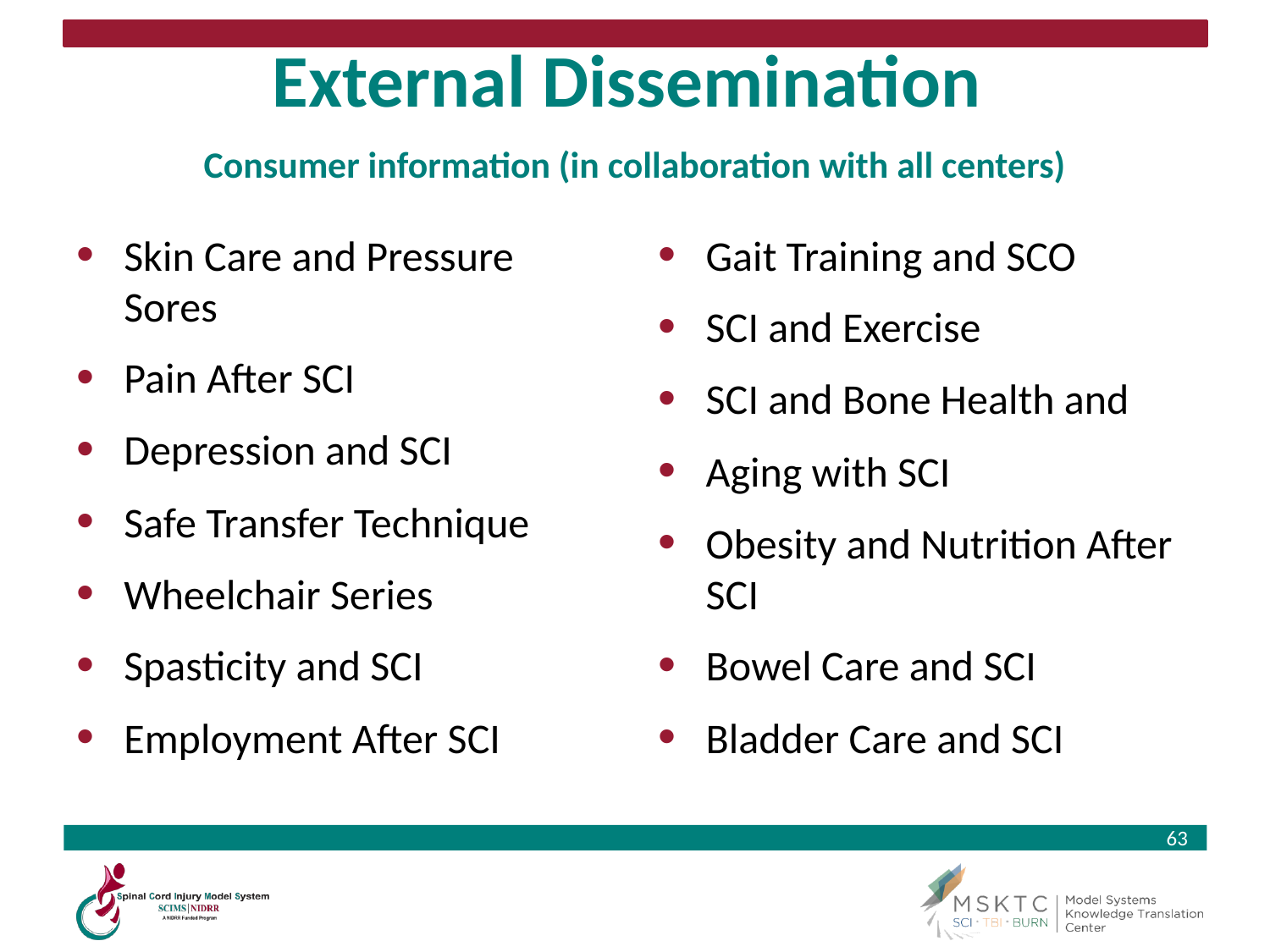

# External Dissemination Consumer information (in collaboration with all centers)
Skin Care and Pressure Sores
Pain After SCI
Depression and SCI
Safe Transfer Technique
Wheelchair Series
Spasticity and SCI
Employment After SCI
Gait Training and SCO
SCI and Exercise
SCI and Bone Health and
Aging with SCI
Obesity and Nutrition After SCI
Bowel Care and SCI
Bladder Care and SCI